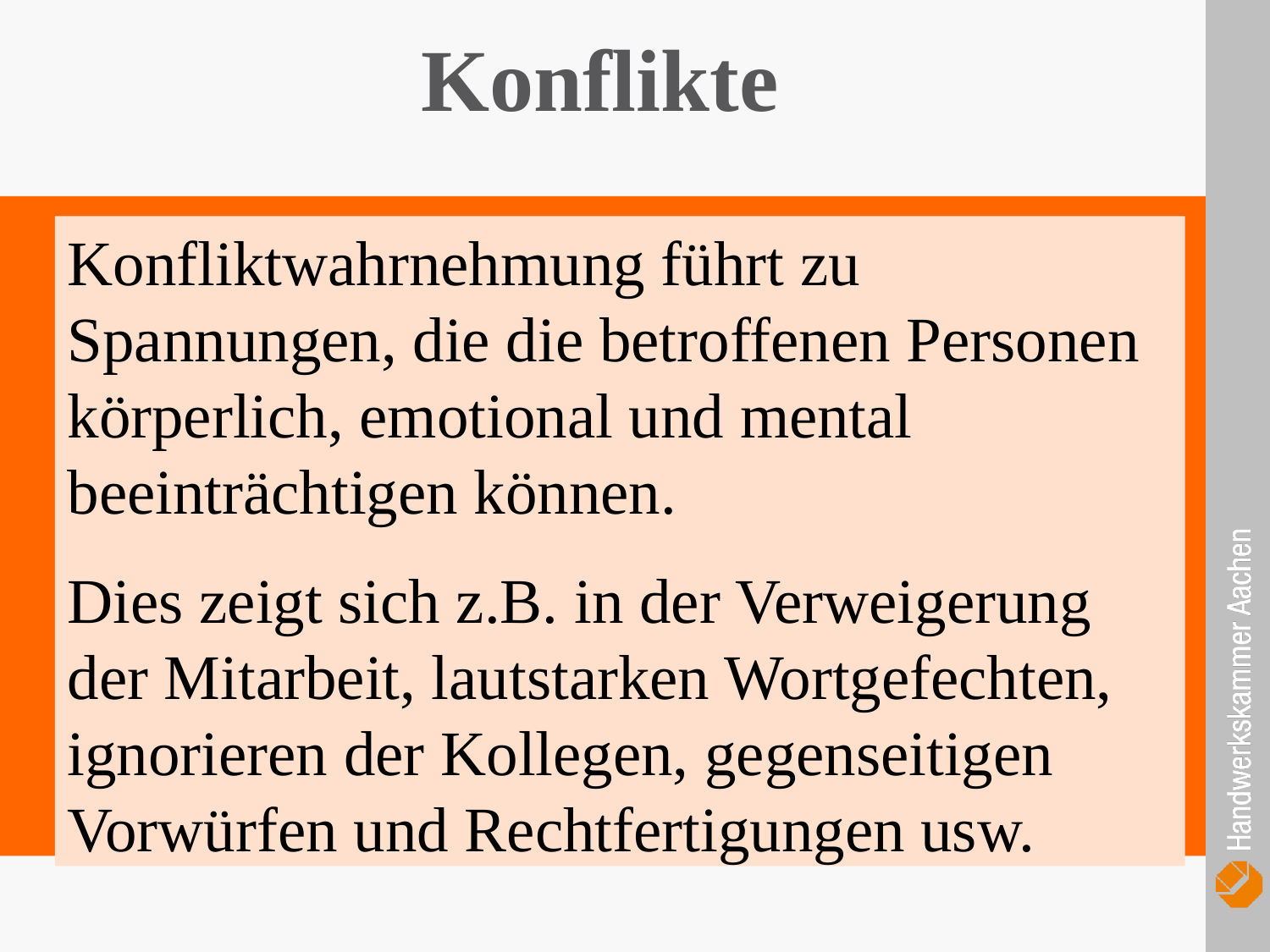

Konflikte
Konfliktwahrnehmung führt zu Spannungen, die die betroffenen Personen körperlich, emotional und mental beeinträchtigen können.

Dies zeigt sich z.B. in der Verweigerung der Mitarbeit, lautstarken Wortgefechten, ignorieren der Kollegen, gegenseitigen Vorwürfen und Rechtfertigungen usw.